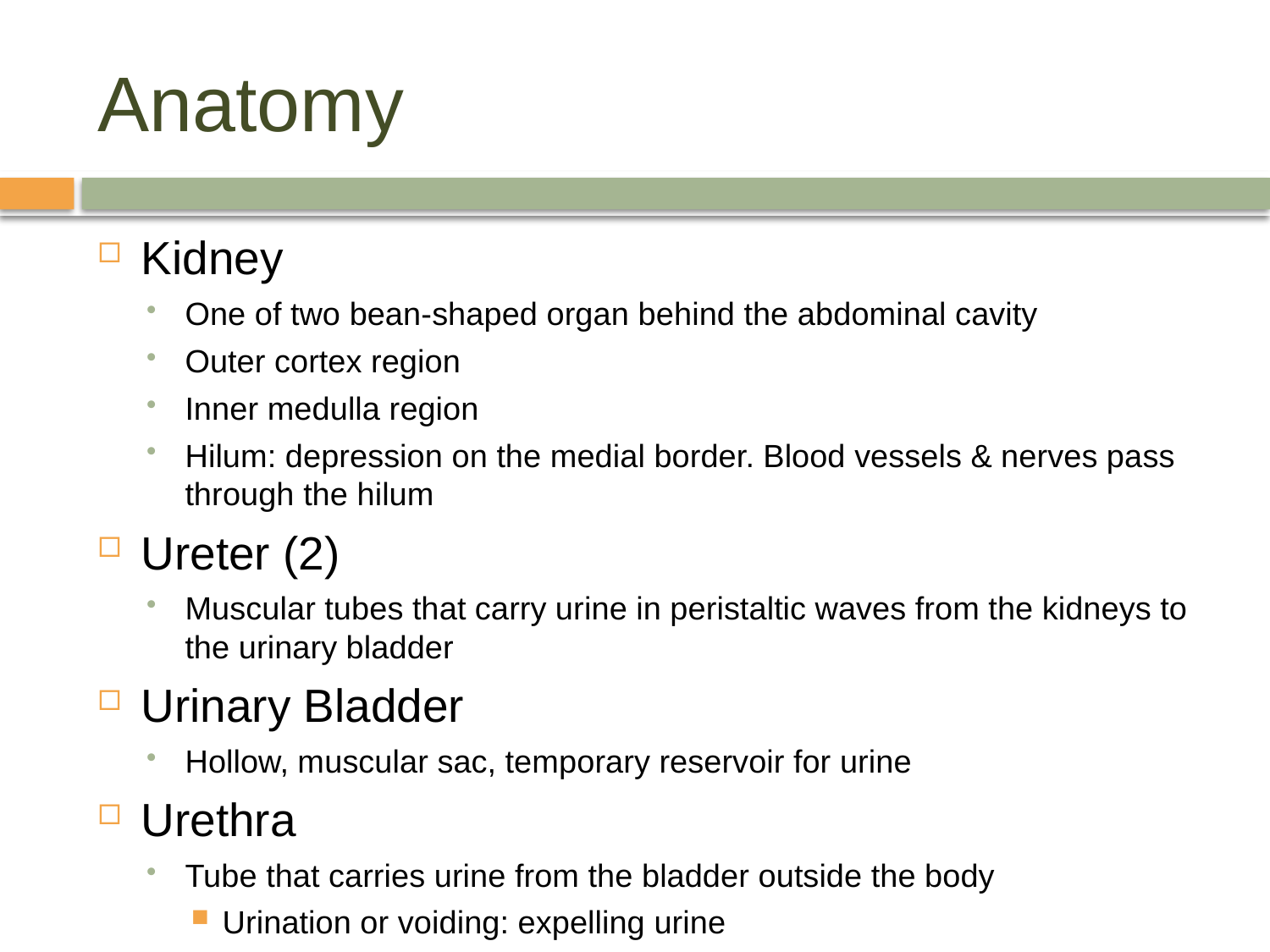

# Anatomy
Kidney
One of two bean-shaped organ behind the abdominal cavity
Outer cortex region
Inner medulla region
Hilum: depression on the medial border. Blood vessels & nerves pass through the hilum
Ureter (2)
Muscular tubes that carry urine in peristaltic waves from the kidneys to the urinary bladder
Urinary Bladder
Hollow, muscular sac, temporary reservoir for urine
Urethra
Tube that carries urine from the bladder outside the body
Urination or voiding: expelling urine